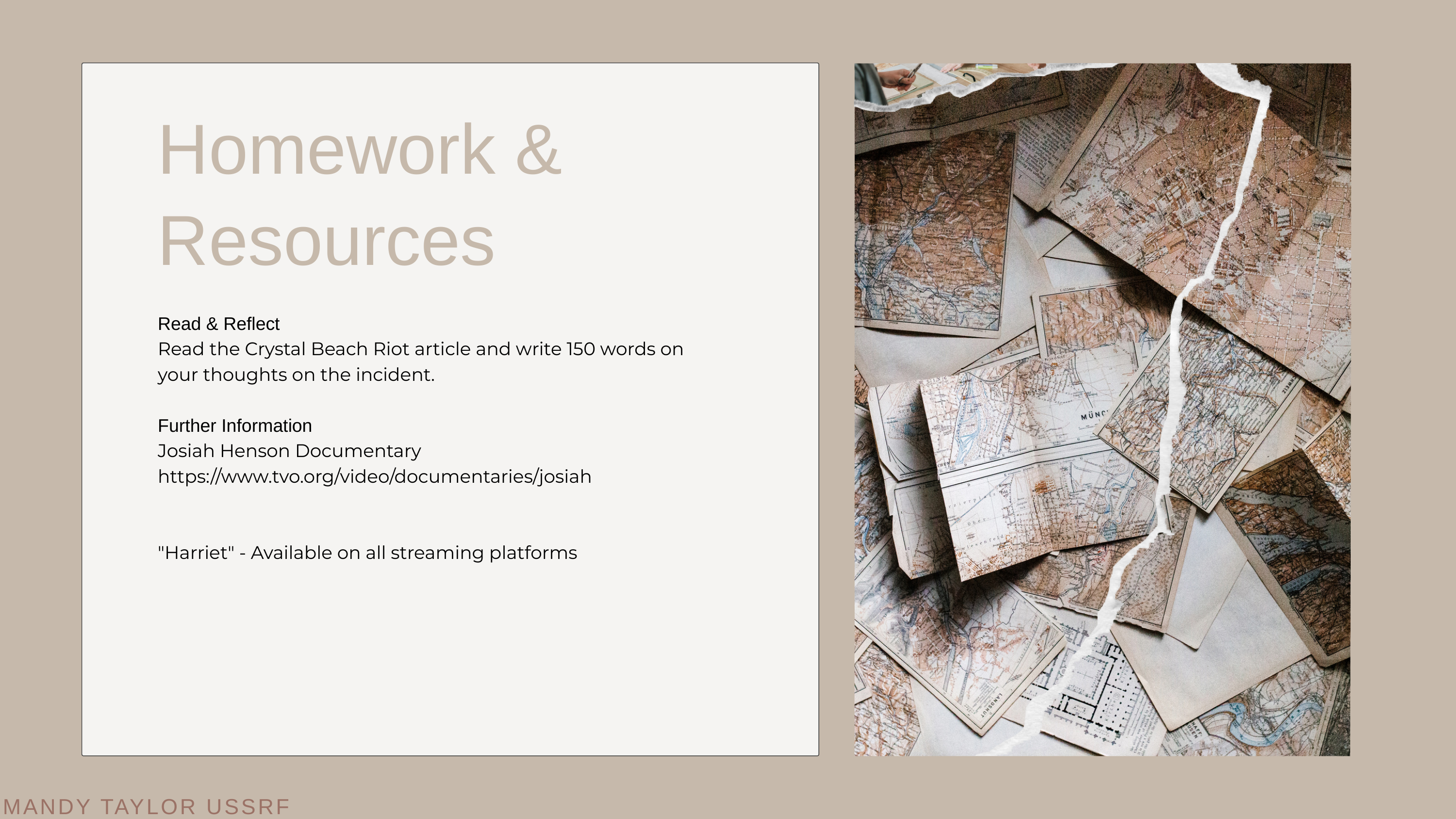

Homework & Resources
Read & Reflect
Read the Crystal Beach Riot article and write 150 words on your thoughts on the incident.

Further Information
Josiah Henson Documentary
https://www.tvo.org/video/documentaries/josiah

"Harriet" - Available on all streaming platforms

MANDY TAYLOR USSRF